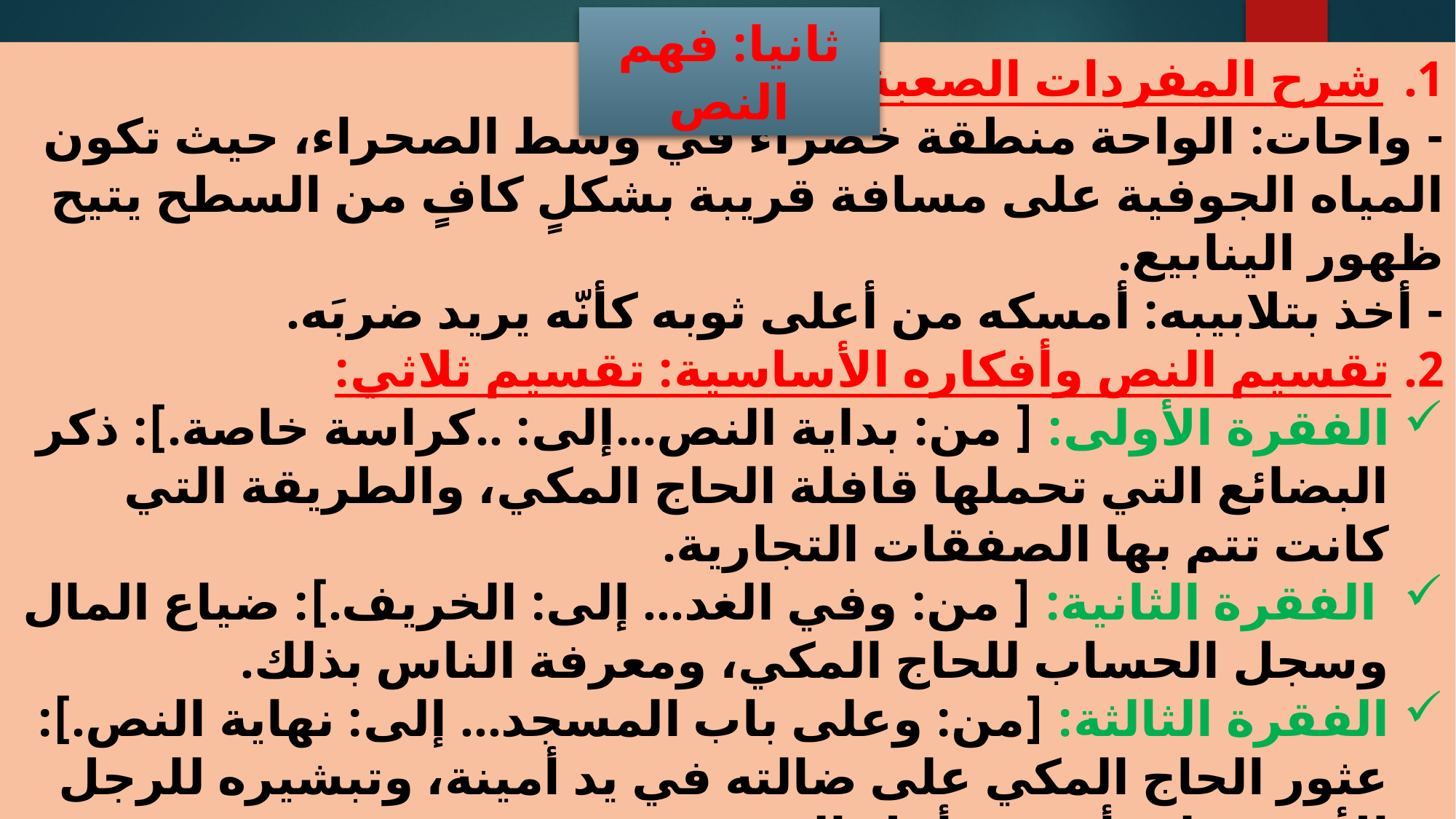

ثانيا: فهم النص
شرح المفردات الصعبة:
- واحات: الواحة منطقة خضراء في وسط الصحراء، حيث تكون المياه الجوفية على مسافة قريبة بشكلٍ كافٍ من السطح يتيح ظهور الينابيع.
- أخذ بتلابيبه: أمسكه من أعلى ثوبه كأنّه يريد ضربَه.
2. تقسيم النص وأفكاره الأساسية: تقسيم ثلاثي:
الفقرة الأولى: [ من: بداية النص...إلى: ..كراسة خاصة.]: ذكر البضائع التي تحملها قافلة الحاج المكي، والطريقة التي كانت تتم بها الصفقات التجارية.
 الفقرة الثانية: [ من: وفي الغد... إلى: الخريف.]: ضياع المال وسجل الحساب للحاج المكي، ومعرفة الناس بذلك.
الفقرة الثالثة: [من: وعلى باب المسجد... إلى: نهاية النص.]: عثور الحاج المكي على ضالته في يد أمينة، وتبشيره للرجل الأمين على أنه من أهل الجنة.
3. الحدث الرئيس:
وصف قافلة الحاج المكي وما تعرضت إليه من مشاكل، وكيف ثم التغلب عليها.